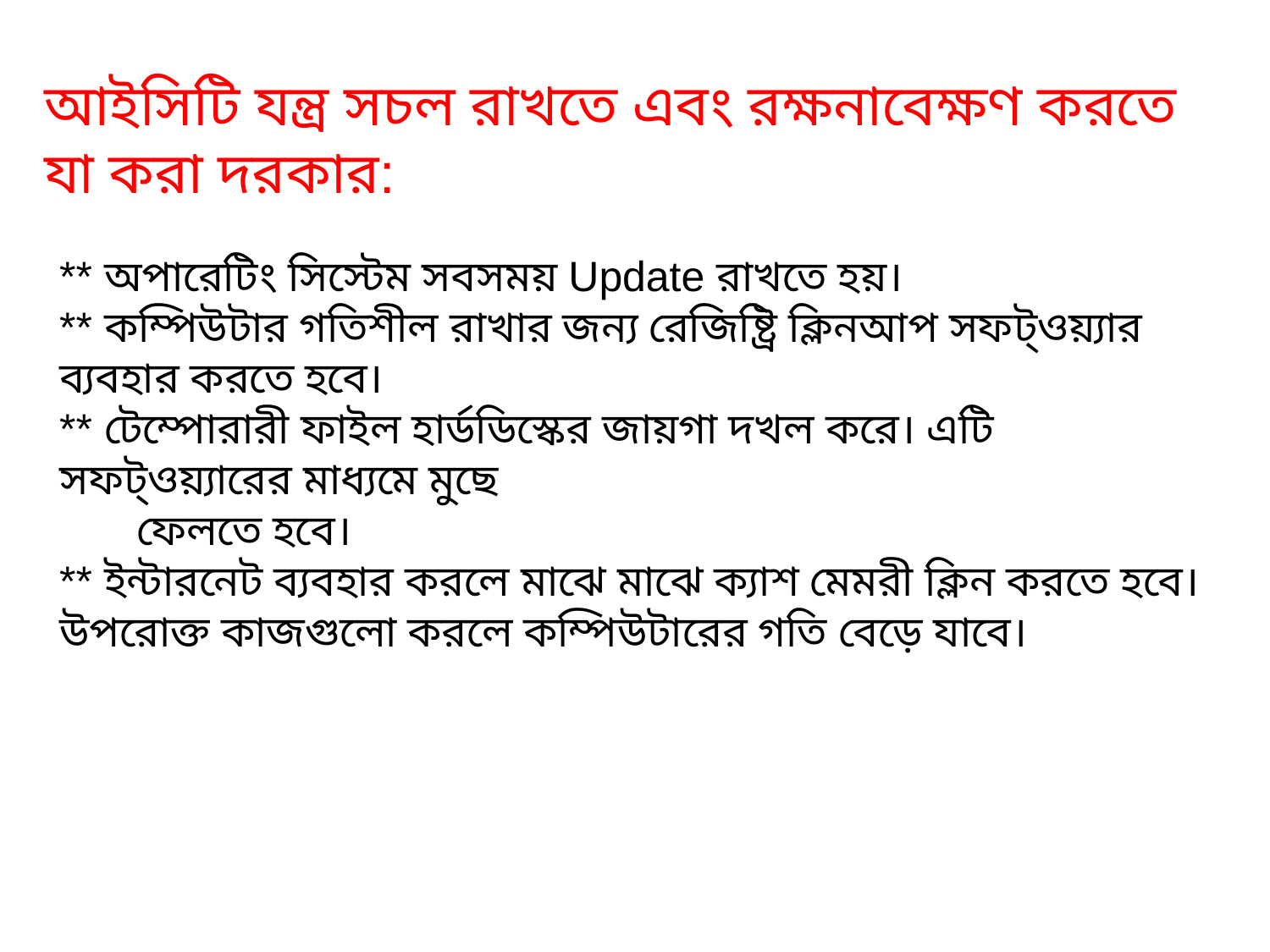

আইসিটি যন্ত্র সচল রাখতে এবং রক্ষনাবেক্ষণ করতে যা করা দরকার:
** অপারেটিং সিস্টেম সবসময় Update রাখতে হয়।
** কম্পিউটার গতিশীল রাখার জন্য রেজিষ্ট্রি ক্লিনআপ সফট্‌ওয়্যার ব্যবহার করতে হবে।
** টেম্পোরারী ফাইল হার্ডডিস্কের জায়গা দখল করে। এটি সফট্‌ওয়্যারের মাধ্যমে মুছে
       ফেলতে হবে।
** ইন্টারনেট ব্যবহার করলে মাঝে মাঝে ক্যাশ মেমরী ক্লিন করতে হবে।
উপরোক্ত কাজগুলো করলে কম্পিউটারের গতি বেড়ে যাবে।